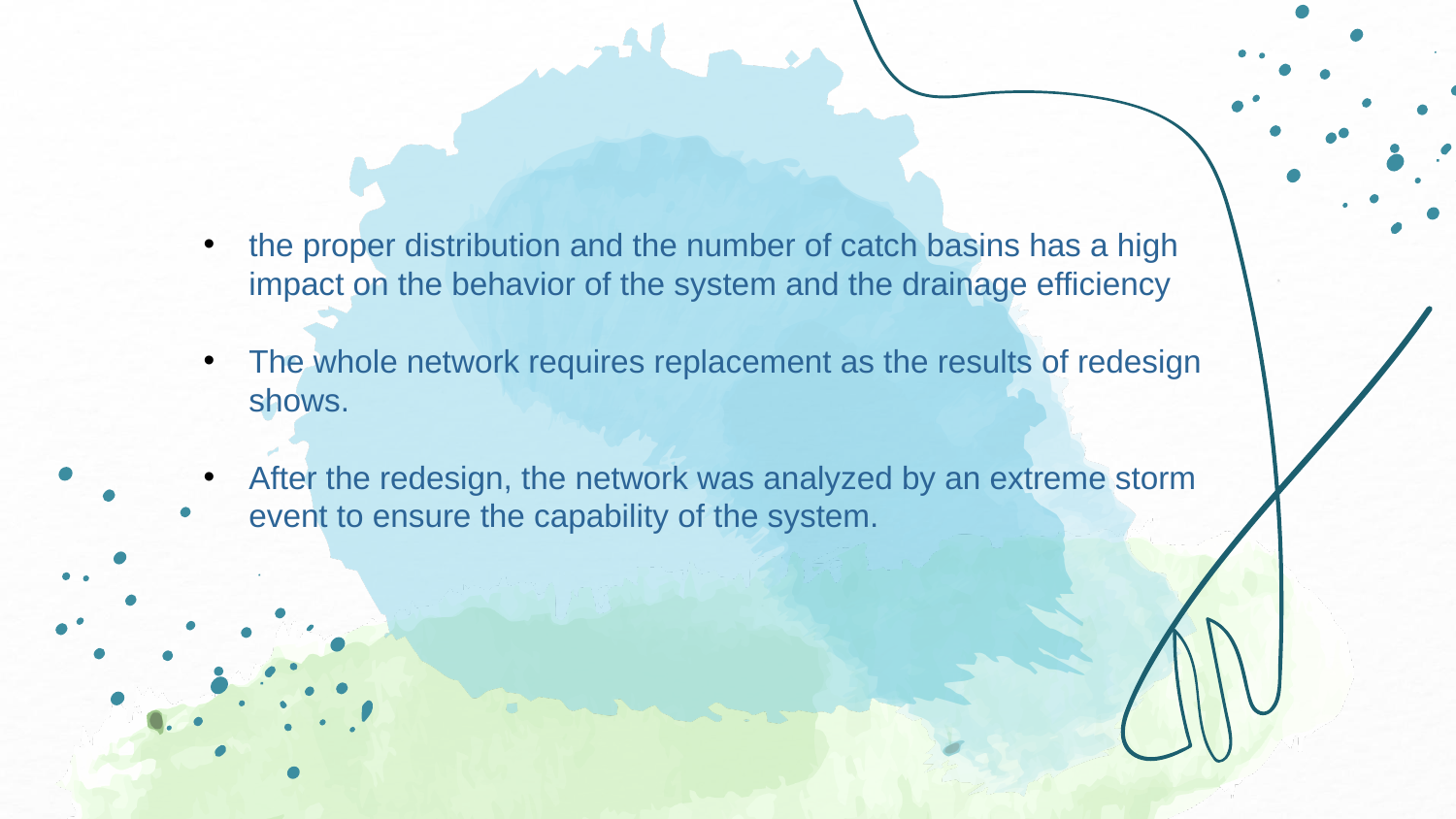

the proper distribution and the number of catch basins has a high impact on the behavior of the system and the drainage efficiency

The whole network requires replacement as the results of redesign shows.

After the redesign, the network was analyzed by an extreme storm event to ensure the capability of the system.